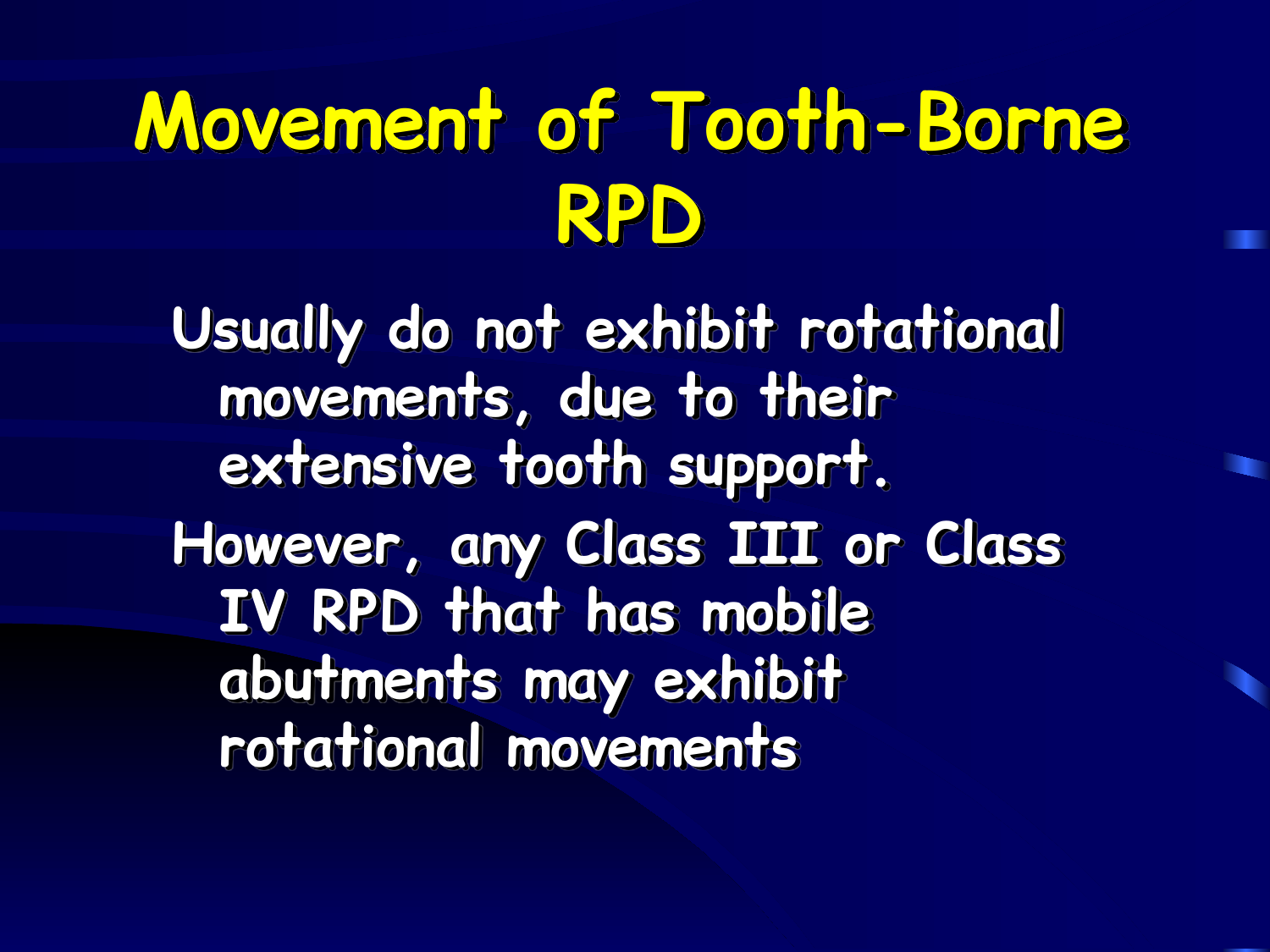

# Movement of Tooth-Borne RPD
Usually do not exhibit rotational movements, due to their extensive tooth support.
However, any Class III or Class IV RPD that has mobile abutments may exhibit rotational movements